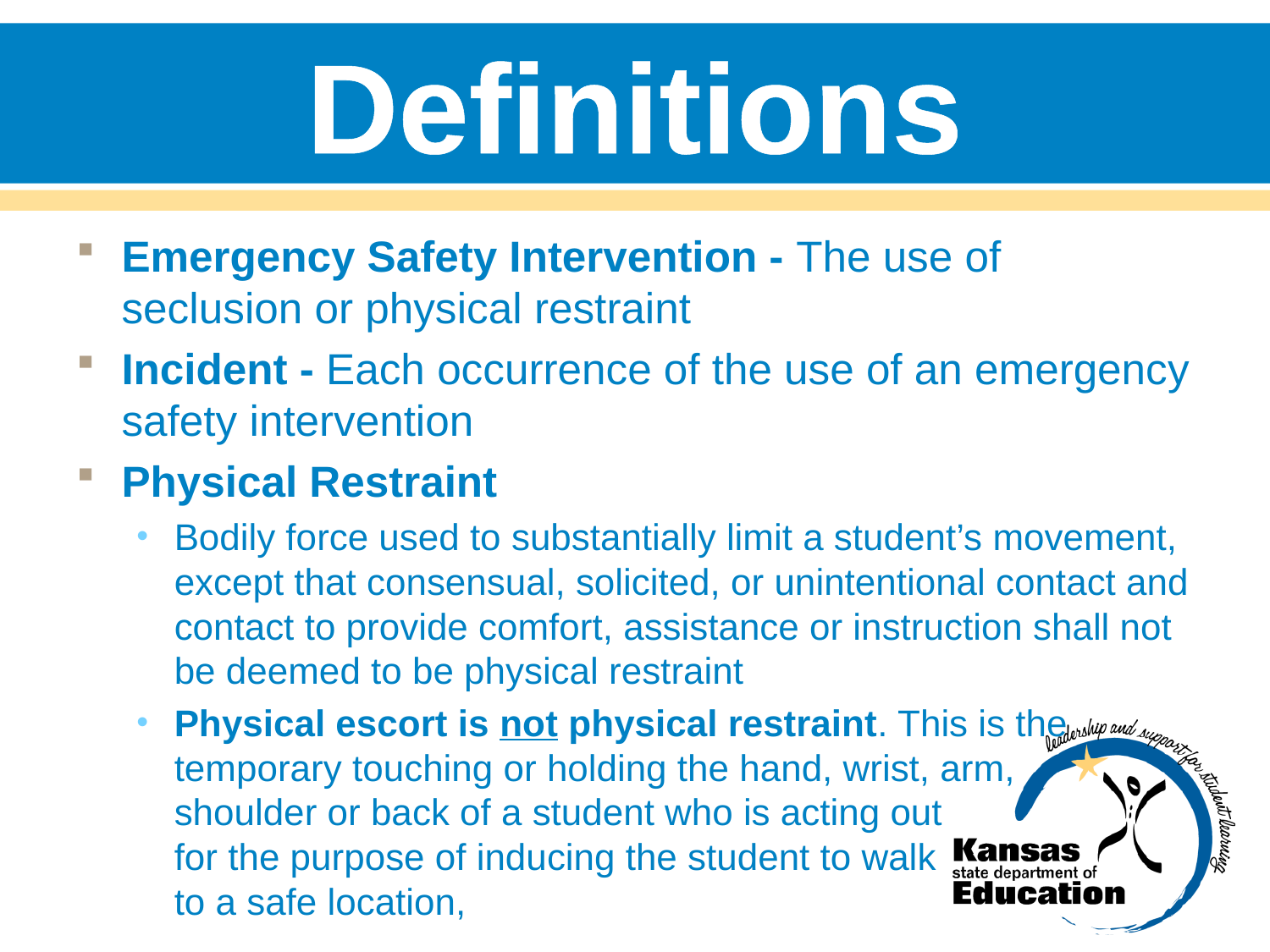

# Definitions
Emergency Safety Intervention - The use of seclusion or physical restraint
Incident - Each occurrence of the use of an emergency safety intervention
Physical Restraint
Bodily force used to substantially limit a student’s movement, except that consensual, solicited, or unintentional contact and contact to provide comfort, assistance or instruction shall not be deemed to be physical restraint
Physical escort is not physical restraint. This is the
temporary touching or holding the hand, wrist, arm,
shoulder or back of a student who is acting out
for the purpose of inducing the student to walk
to a safe location,